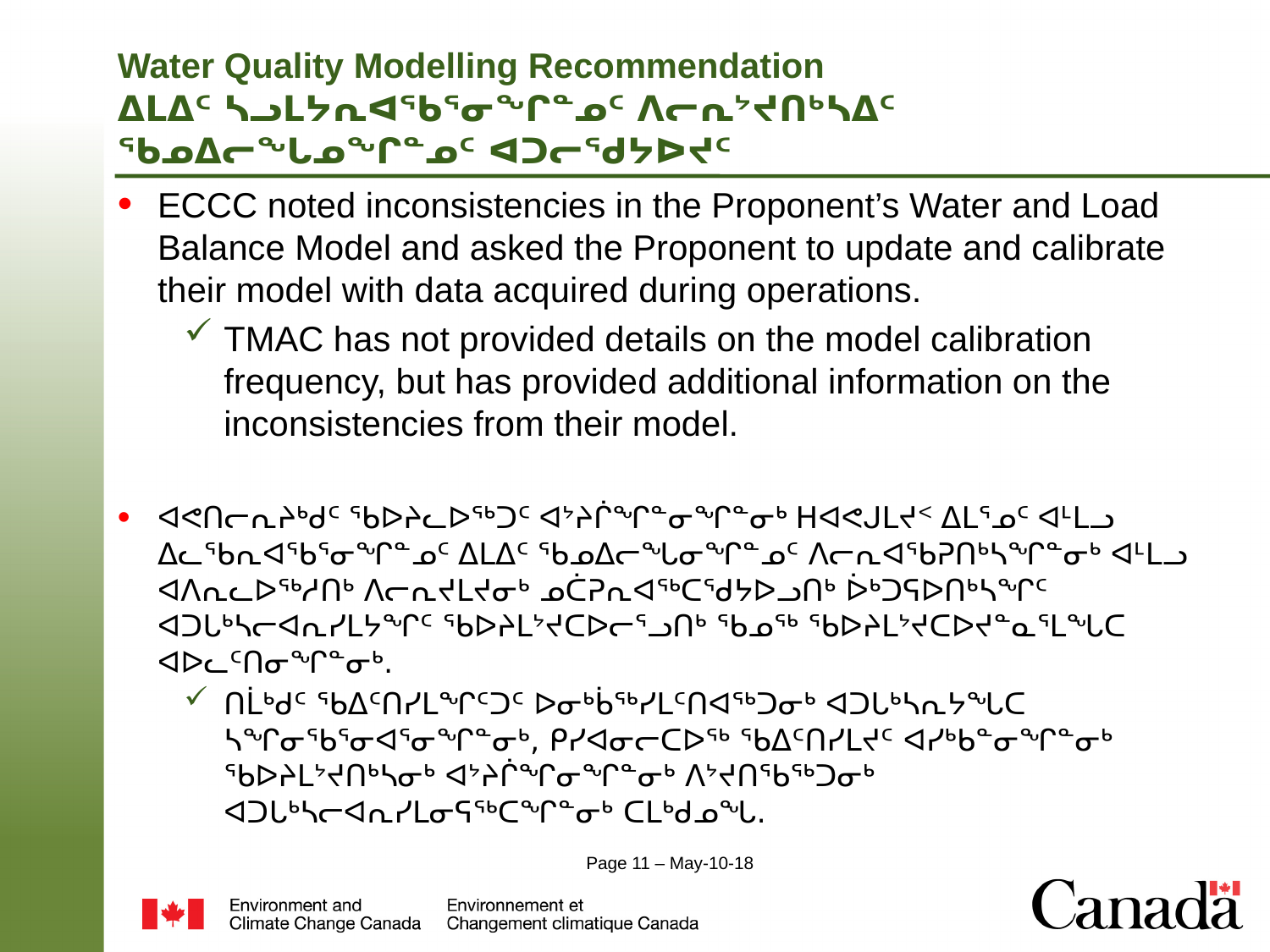

# Water Quality Modelling Recommendation ᐃᒪᐃᑦ ᓴᓗᒪᔭᕆᐊᖃᕐᓂᖏᓐᓄᑦ ᐱᓕᕆᔾᔪᑎᒃᓴᐃᑦ ᖃᓄᐃᓕᖓᓄᖏᓐᓄᑦ ᐊᑐᓕᖁᔭᐅᔪᑦ
ECCC noted inconsistencies in the Proponent’s Water and Load Balance Model and asked the Proponent to update and calibrate their model with data acquired during operations.
TMAC has not provided details on the model calibration frequency, but has provided additional information on the inconsistencies from their model.

ᐊᕙᑎᓕᕆᔨᒃᑯᑦ ᖃᐅᔨᓚᐅᖅᑐᑦ ᐊᔾᔨᒌᖏᓐᓂᖏᓐᓂᒃ ᕼᐊᕙᒍᒪᔪᑉ ᐃᒪᕐᓄᑦ ᐊᒻᒪᓗ ᐃᓚᖃᕆᐊᖃᕐᓂᖏᓐᓄᑦ ᐃᒪᐃᑦ ᖃᓄᐃᓕᖓᓂᖏᓐᓄᑦ ᐱᓕᕆᐊᖃᕈᑎᒃᓴᖏᓐᓂᒃ ᐊᒻᒪᓗ ᐊᐱᕆᓚᐅᖅᓱᑎᒃ ᐱᓕᕆᔪᒪᔪᓂᒃ ᓄᑖᕈᕆᐊᖅᑕᖁᔭᐅᓗᑎᒃ ᐆᒃᑐᕋᐅᑎᒃᓴᖏᑦ ᐊᑐᒐᒃᓴᓕᐊᕆᓯᒪᔭᖏᑦ ᖃᐅᔨᒪᔾᔪᑕᐅᓕᕐᓗᑎᒃ ᖃᓄᖅ ᖃᐅᔨᒪᔾᔪᑕᐅᔪᓐᓇᕐᒪᖓᑕ ᐊᐅᓚᑦᑎᓂᖏᓐᓂᒃ.
ᑎᒫᒃᑯᑦ ᖃᐃᑦᑎᓯᒪᖏᑦᑐᑦ ᐅᓂᒃᑳᖅᓯᒪᑦᑎᐊᖅᑐᓂᒃ ᐊᑐᒐᒃᓴᕆᔭᖓᑕ ᓴᖏᓂᖃᕐᓂᐊᕐᓂᖏᓐᓂᒃ, ᑭᓯᐊᓂᓕᑕᐅᖅ ᖃᐃᑦᑎᓯᒪᔪᑦ ᐊᓯᒃᑲᓐᓂᖏᓐᓂᒃ ᖃᐅᔨᒪᔾᔪᑎᒃᓴᓂᒃ ᐊᔾᔨᒌᖏᓂᖏᓐᓂᒃ ᐱᔾᔪᑎᖃᖅᑐᓂᒃ ᐊᑐᒐᒃᓴᓕᐊᕆᓯᒪᓂᕋᖅᑕᖏᓐᓂᒃ ᑕᒪᒃᑯᓄᖓ.